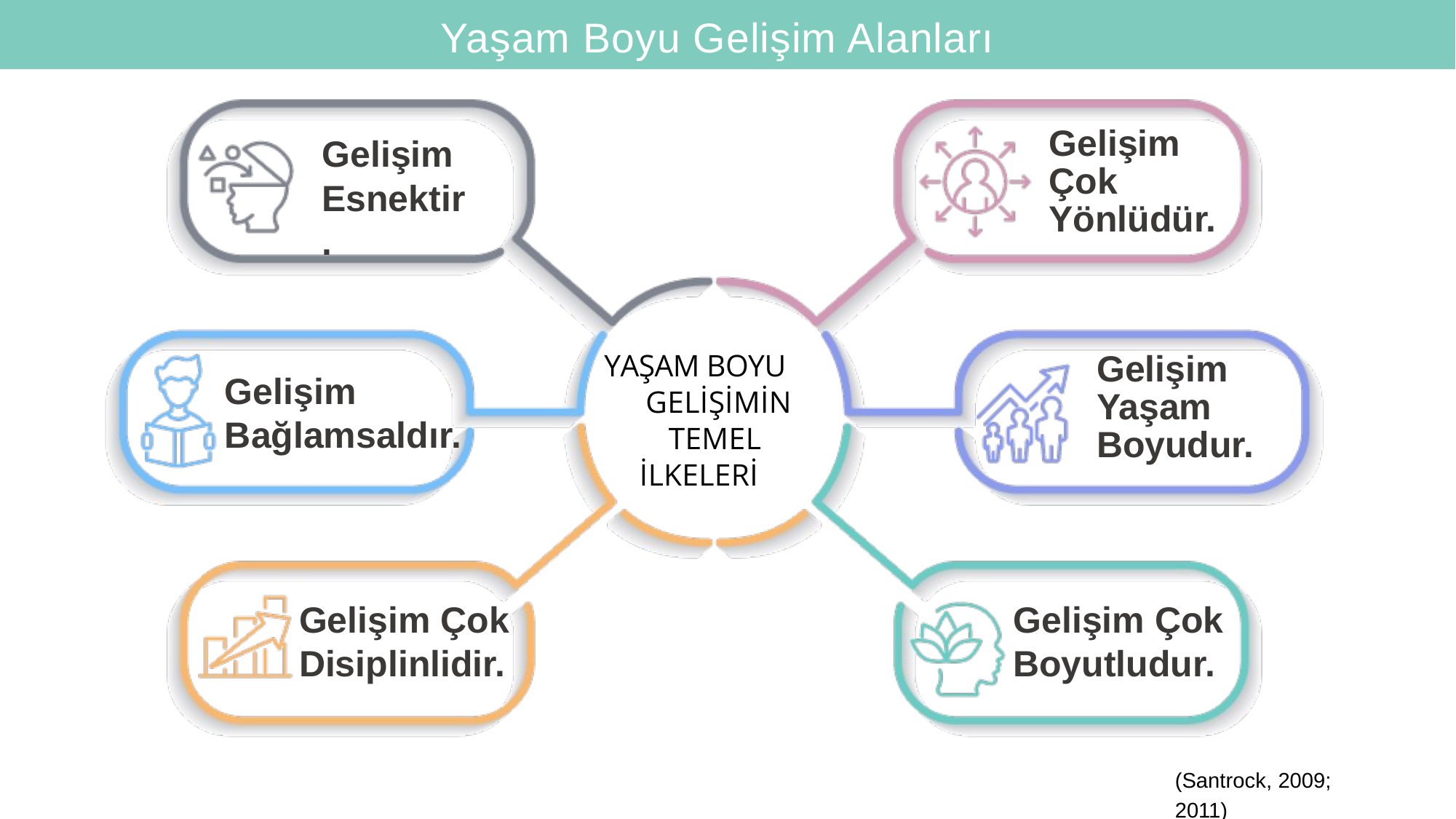

Yaşam Boyu Gelişim Alanları

Gelişim Çok Yönlüdür.
Gelişim Esnektir.
YAŞAM BOYU
Gelişim Yaşam Boyudur.
Gelişim Bağlamsaldır.
GELİŞİMİN TEMEL
İLKELERİ
Gelişim Çok Disiplinlidir.
Gelişim Çok Boyutludur.
(Santrock, 2009; 2011)